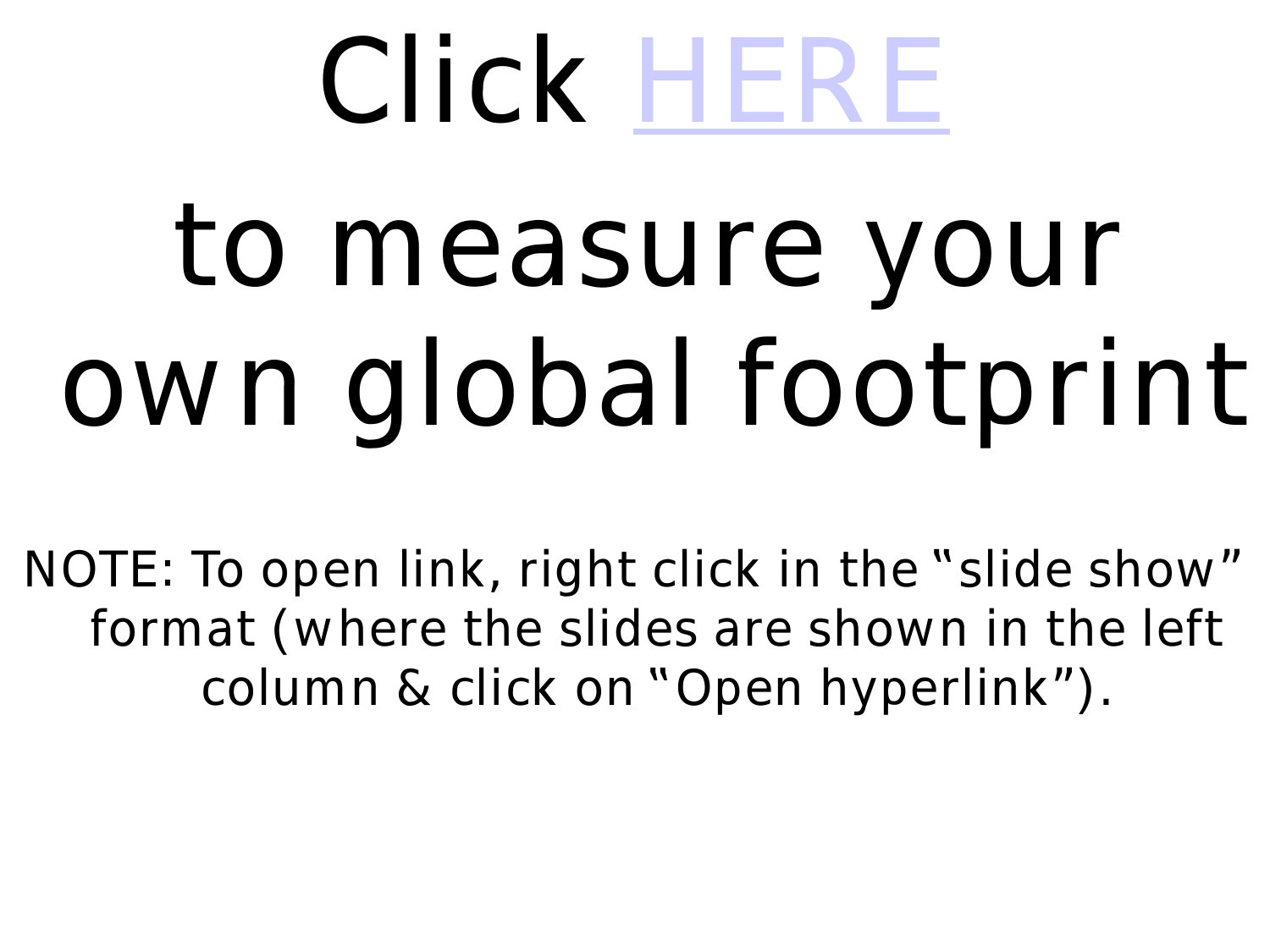

Click HERE
 to measure your own global footprint

NOTE: To open link, right click in the “slide show” format (where the slides are shown in the left column & click on “Open hyperlink”).